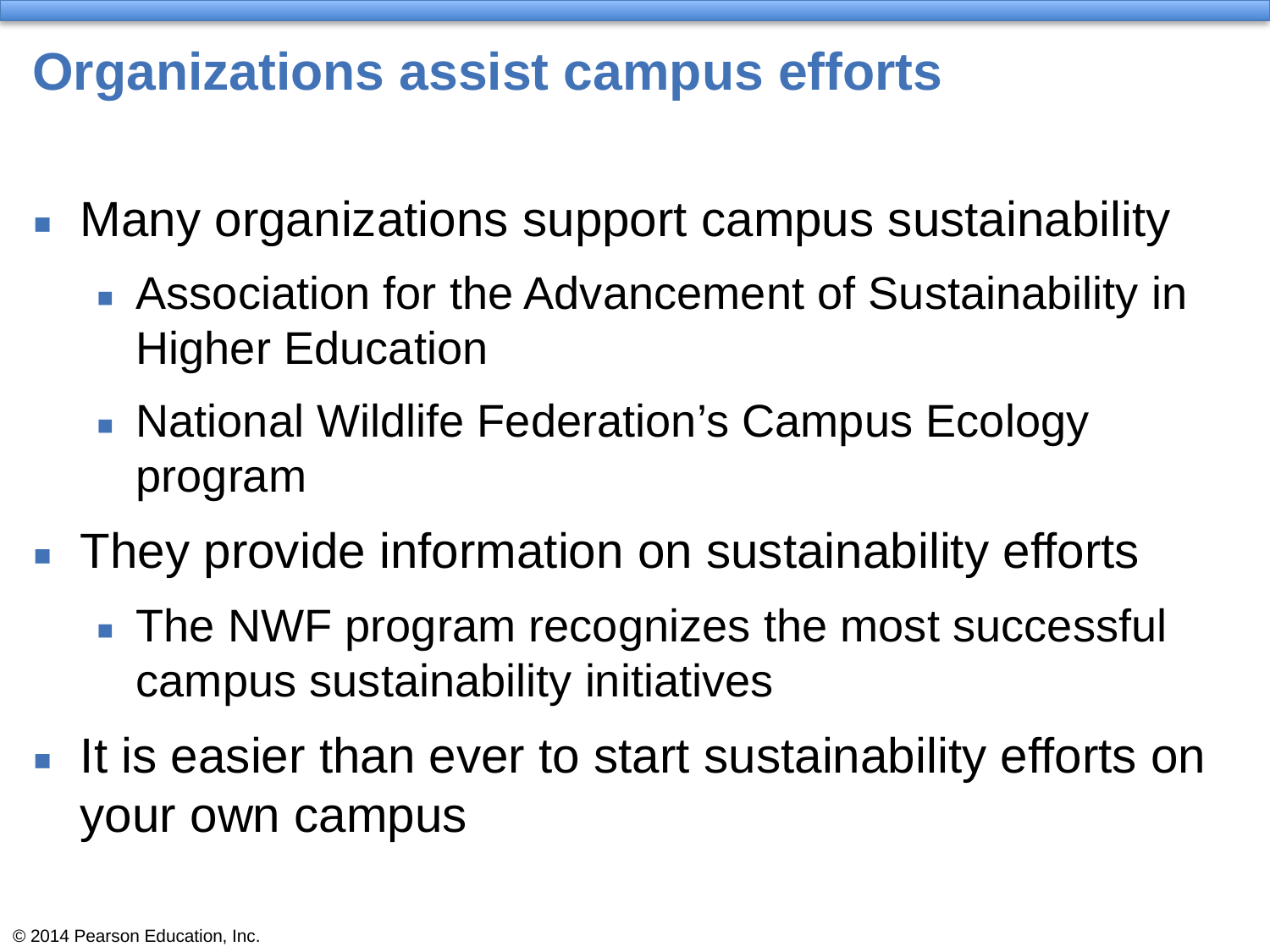

# Organizations assist campus efforts
Many organizations support campus sustainability
Association for the Advancement of Sustainability in Higher Education
National Wildlife Federation’s Campus Ecology program
They provide information on sustainability efforts
The NWF program recognizes the most successful campus sustainability initiatives
It is easier than ever to start sustainability efforts on your own campus